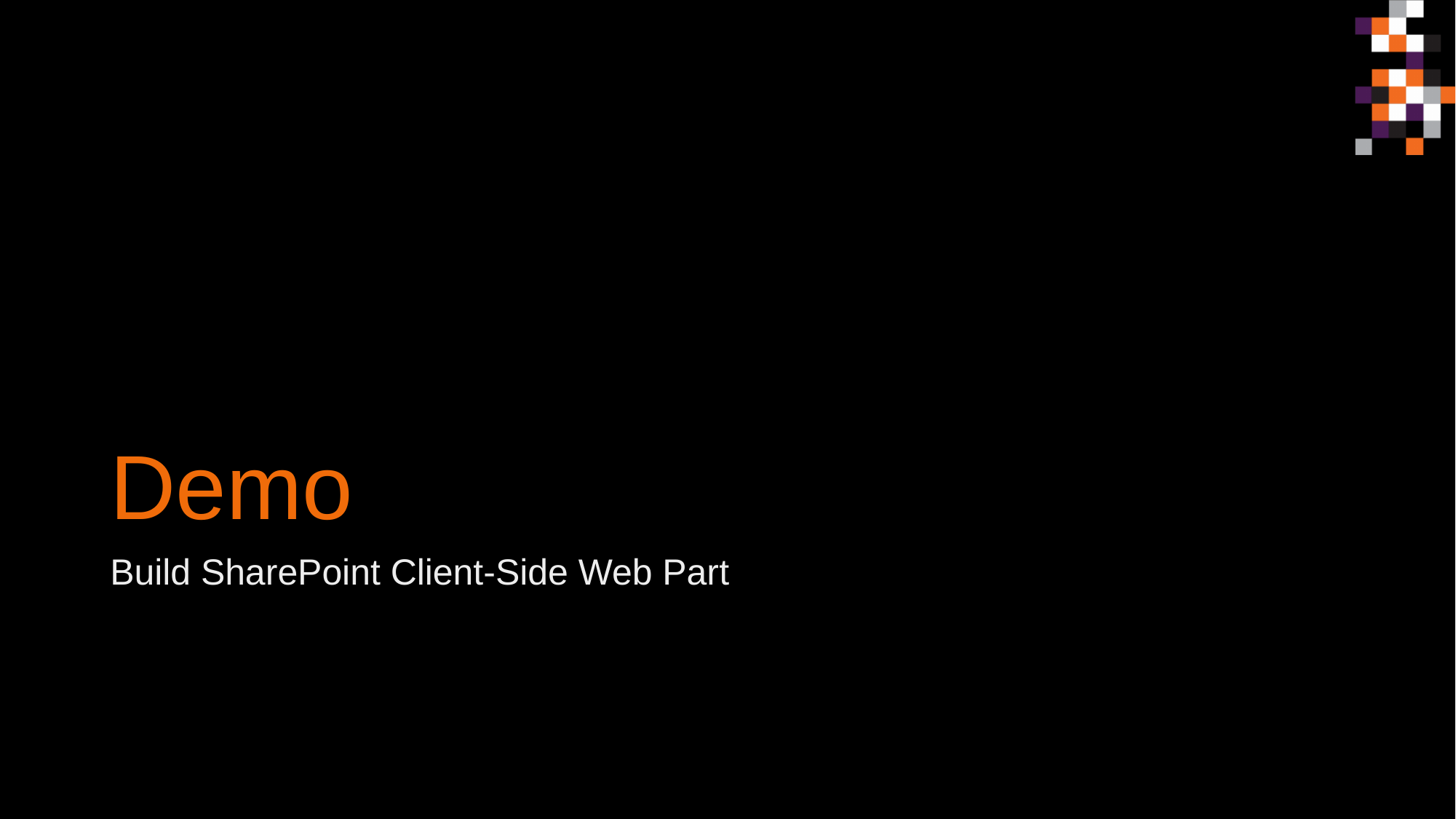

# Demo
Build SharePoint Client-Side Web Part